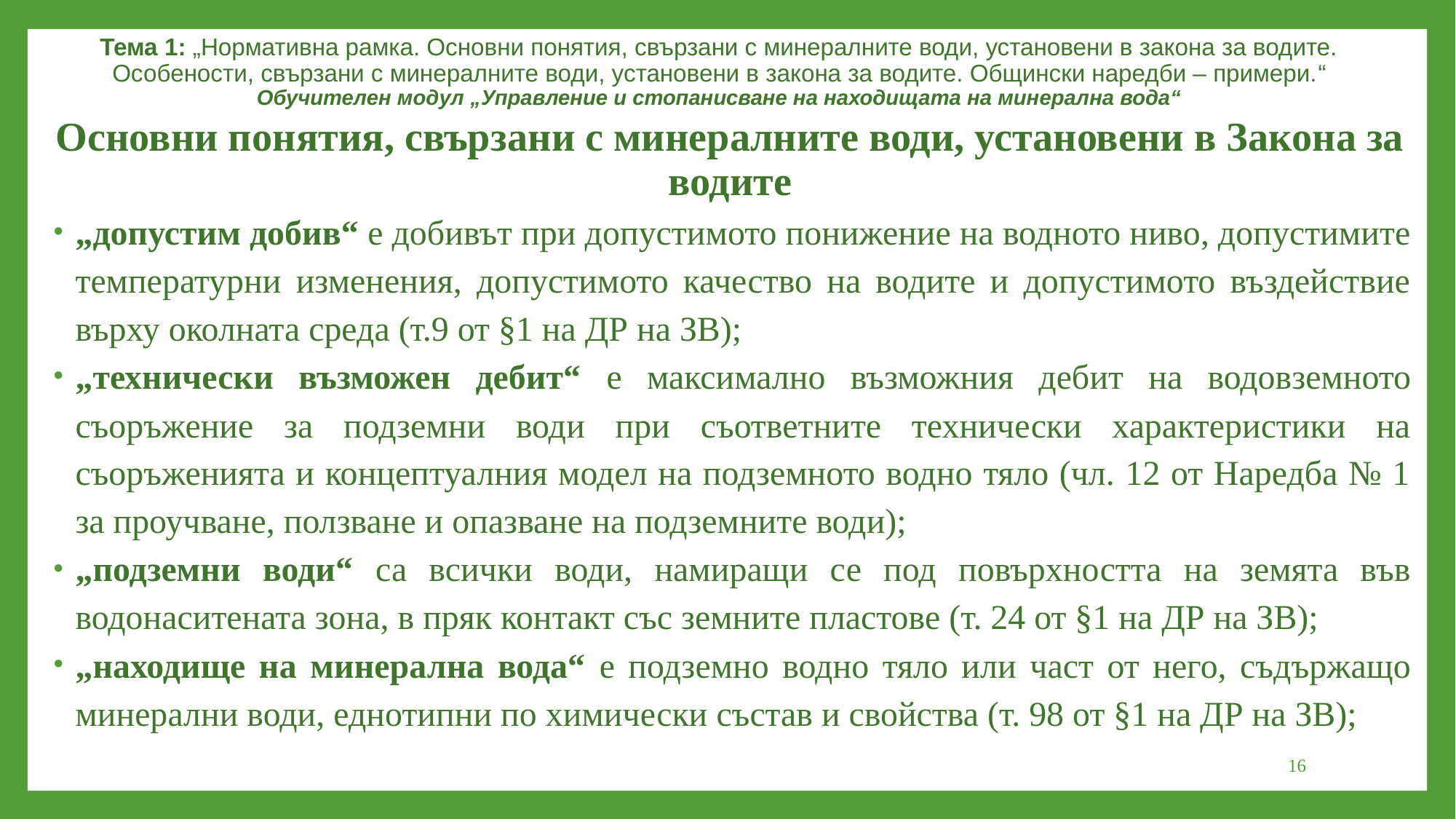

Тема 1: „Нормативна рамка. Основни понятия, свързани с минералните води, установени в закона за водите. Особености, свързани с минералните води, установени в закона за водите. Общински наредби – примери.“
Обучителен модул „Управление и стопанисване на находищата на минерална вода“
Основни понятия, свързани с минералните води, установени в Закона за водите
„допустим добив“ е добивът при допустимото понижение на водното ниво, допустимите температурни изменения, допустимото качество на водите и допустимото въздействие върху околната среда (т.9 от §1 на ДР на ЗВ);
„технически възможен дебит“ е максимално възможния дебит на водовземното съоръжение за подземни води при съответните технически характеристики на съоръженията и концептуалния модел на подземното водно тяло (чл. 12 от Наредба № 1 за проучване, ползване и опазване на подземните води);
„подземни води“ са всички води, намиращи се под повърхността на земята във водонаситената зона, в пряк контакт със земните пластове (т. 24 от §1 на ДР на ЗВ);
„находище на минерална вода“ е подземно водно тяло или част от него, съдържащо минерални води, еднотипни по химически състав и свойства (т. 98 от §1 на ДР на ЗВ);

16